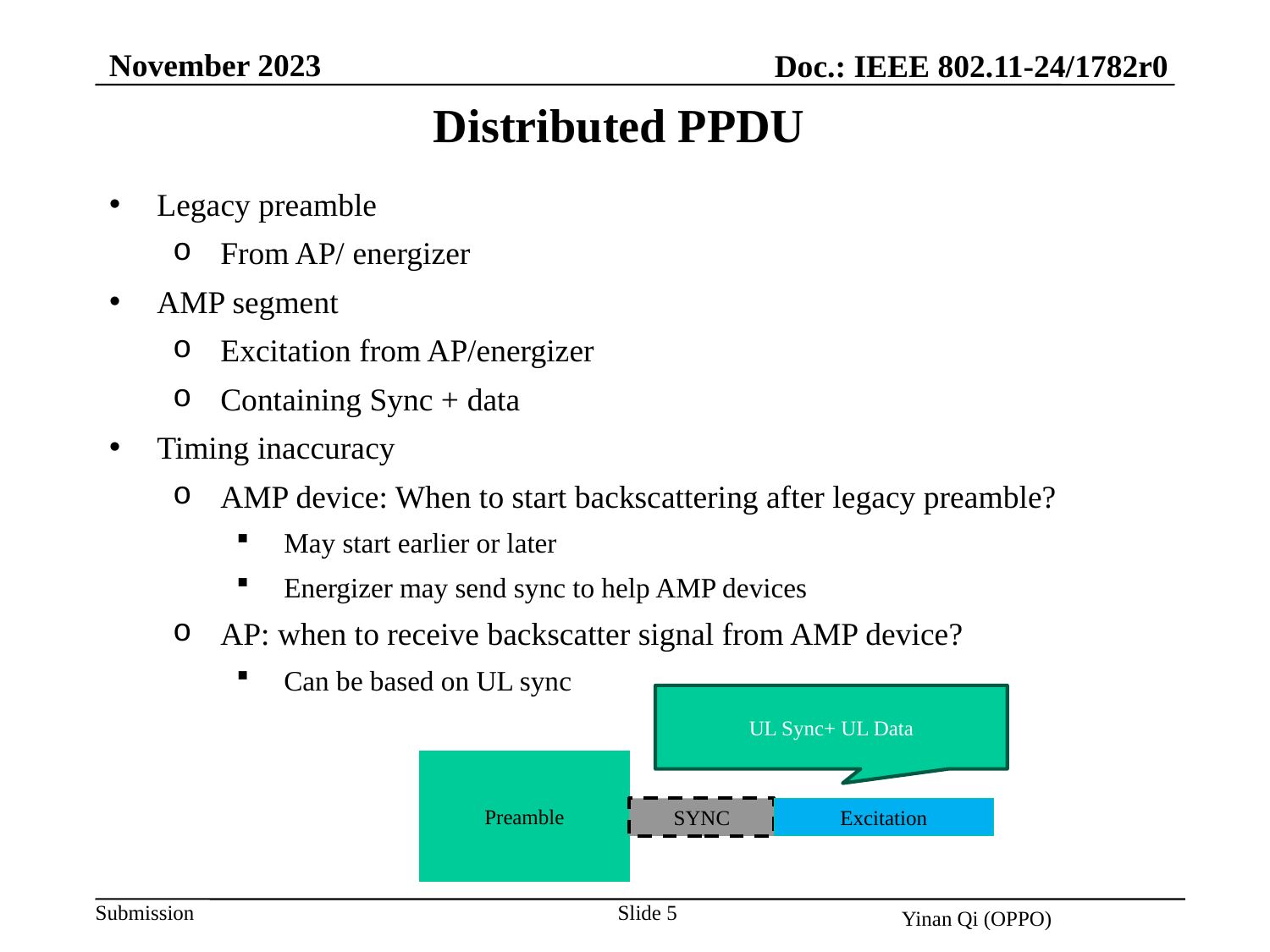

November 2023
Doc.: IEEE 802.11-24/1782r0
Distributed PPDU
Legacy preamble
From AP/ energizer
AMP segment
Excitation from AP/energizer
Containing Sync + data
Timing inaccuracy
AMP device: When to start backscattering after legacy preamble?
May start earlier or later
Energizer may send sync to help AMP devices
AP: when to receive backscatter signal from AMP device?
Can be based on UL sync
UL Sync+ UL Data
Preamble
SYNC
Excitation
Slide 5
Yinan Qi (OPPO)